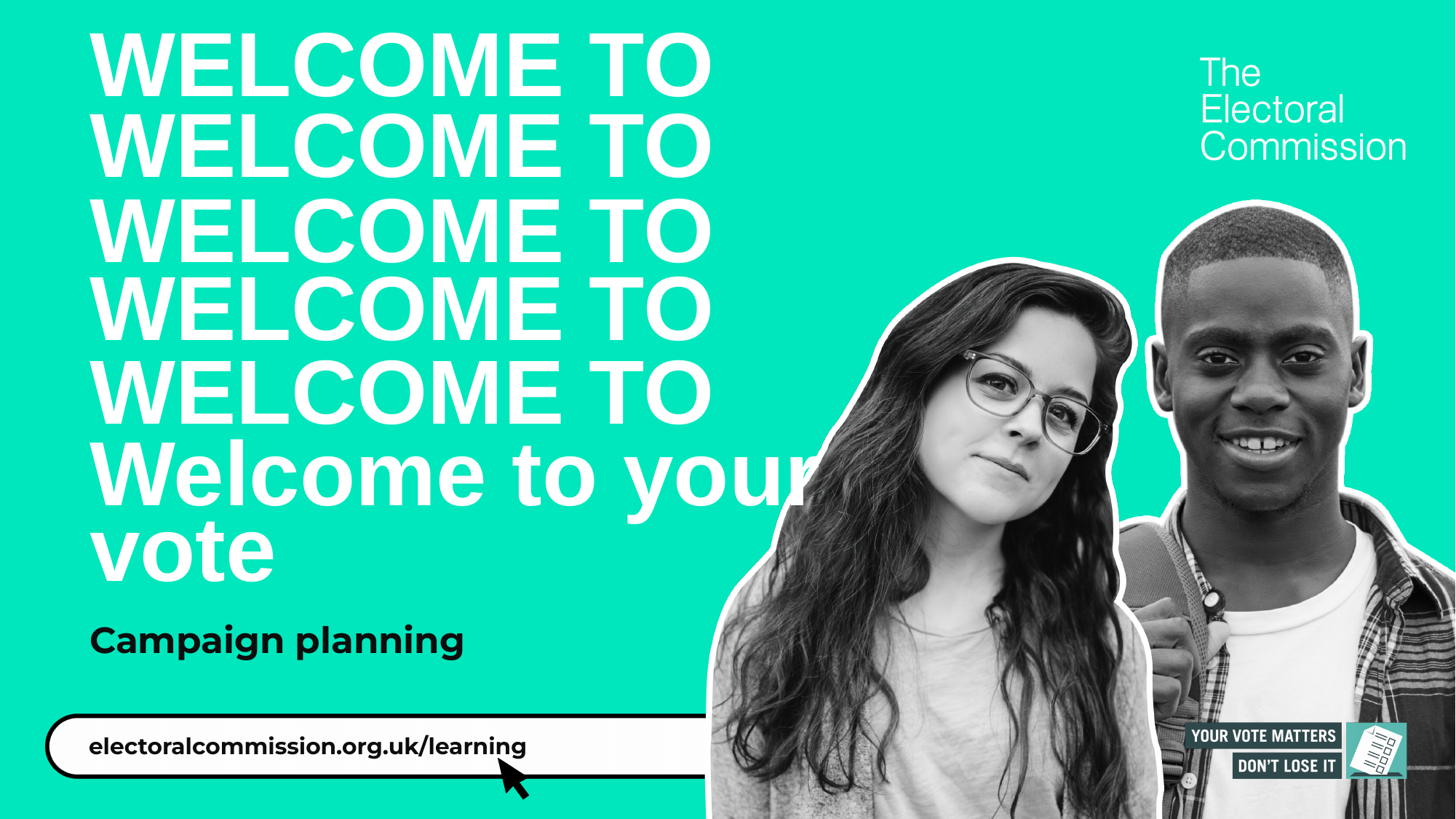

WELCOME TO

WELCOME TO

WELCOME TO

WELCOME TO

WELCOME TO
Welcome to your vote
Campaign planning